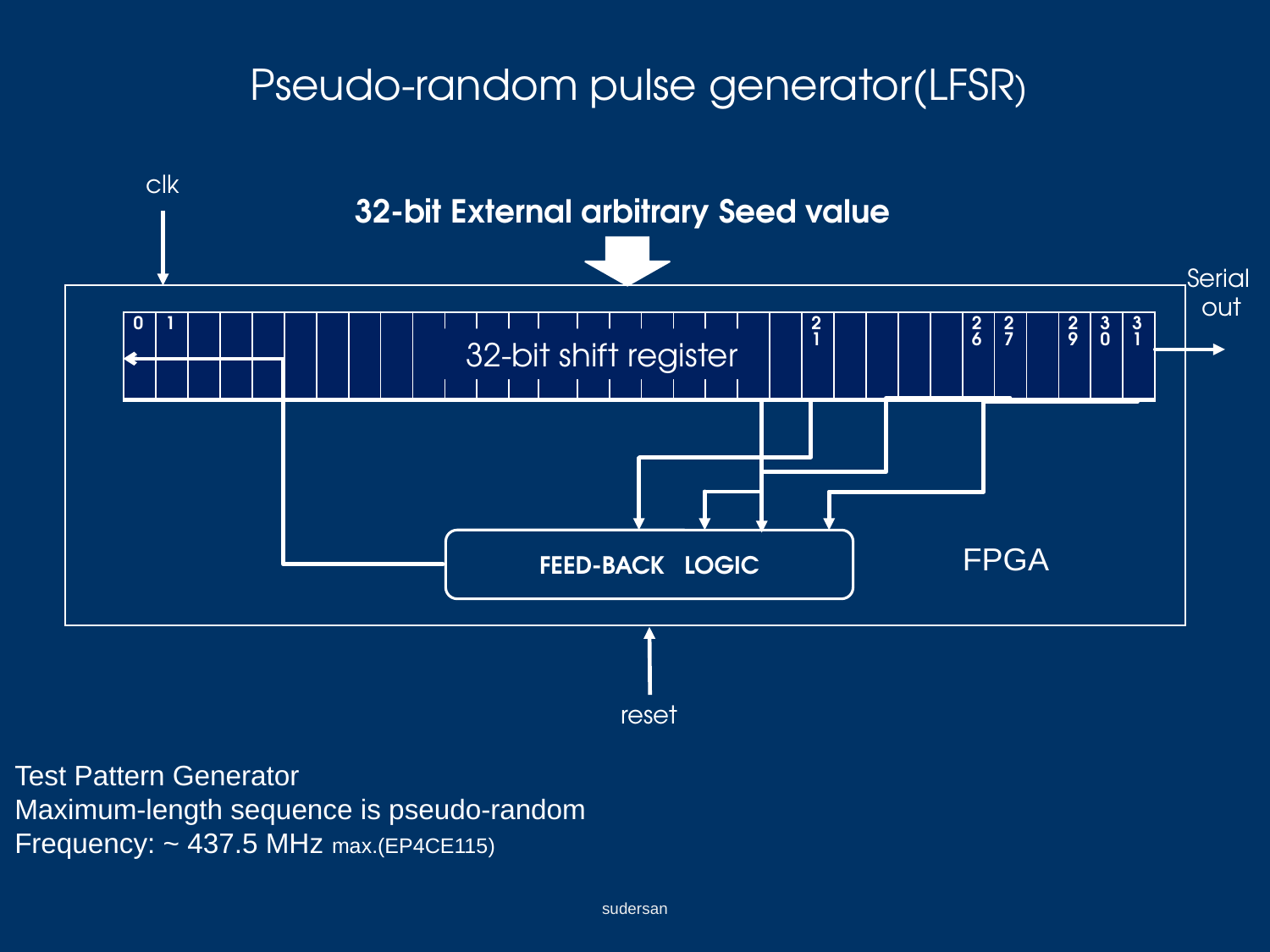

Pseudo-random pulse generator(LFSR)
clk
32-bit External arbitrary Seed value

Serial
out

| 0 | 1 |  |  |  |  |  |  |  |  |  |  |  |  |  |  |  |  |  |  |  | 21 |  |  |  |  | 26 | 27 |  | 29 | 30 | 31 |
| --- | --- | --- | --- | --- | --- | --- | --- | --- | --- | --- | --- | --- | --- | --- | --- | --- | --- | --- | --- | --- | --- | --- | --- | --- | --- | --- | --- | --- | --- | --- | --- |
32-bit shift register
FEED-BACK   LOGIC
FPGA
reset
Test Pattern Generator
Maximum-length sequence is pseudo-random
Frequency: ~ 437.5 MHz max.(EP4CE115)

sudersan